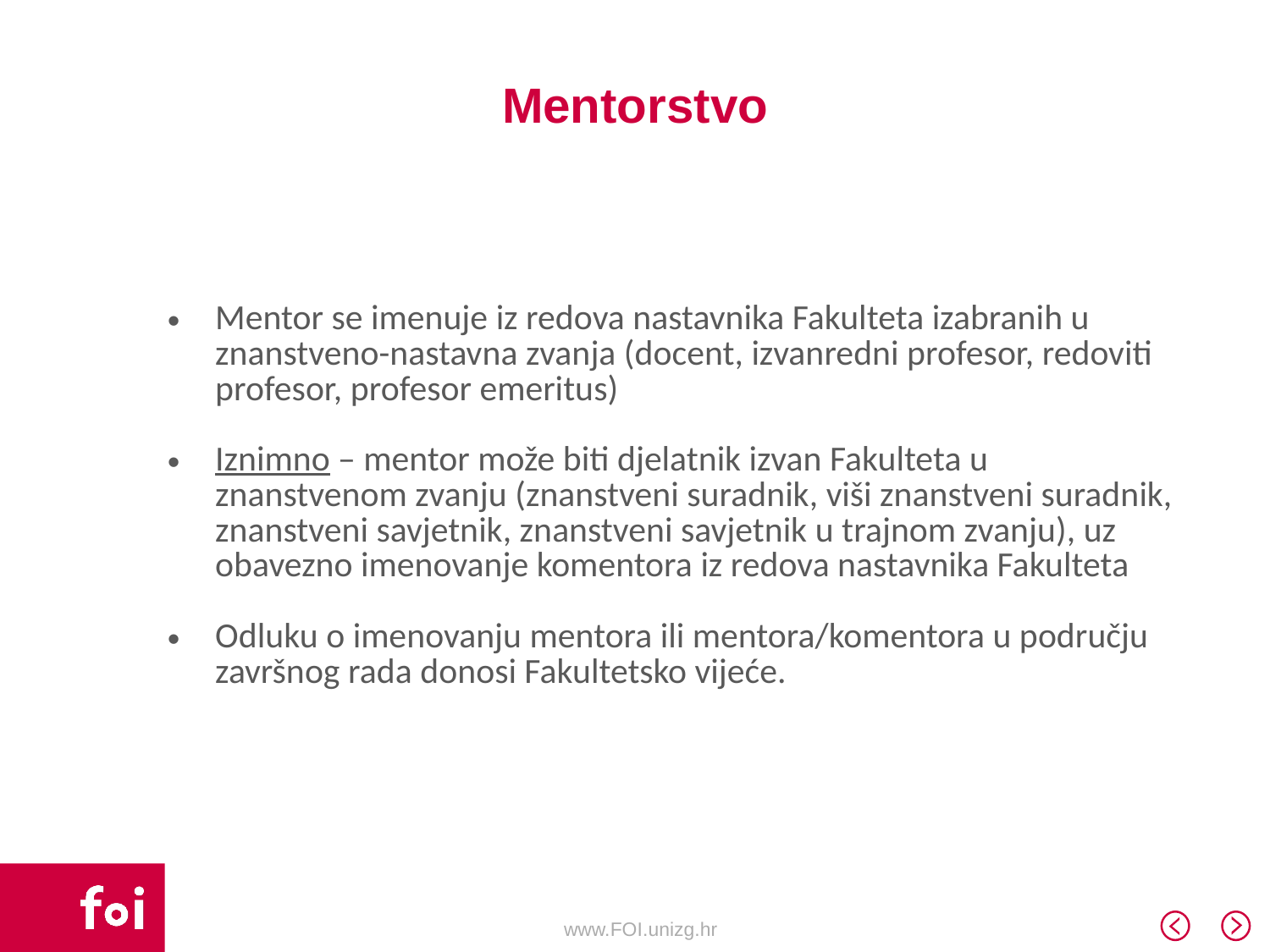

# Mentorstvo
| Mentor se imenuje iz redova nastavnika Fakulteta izabranih u znanstveno-nastavna zvanja (docent, izvanredni profesor, redoviti profesor, profesor emeritus) Iznimno – mentor može biti djelatnik izvan Fakulteta u znanstvenom zvanju (znanstveni suradnik, viši znanstveni suradnik, znanstveni savjetnik, znanstveni savjetnik u trajnom zvanju), uz obavezno imenovanje komentora iz redova nastavnika Fakulteta Odluku o imenovanju mentora ili mentora/komentora u području završnog rada donosi Fakultetsko vijeće. |
| --- |